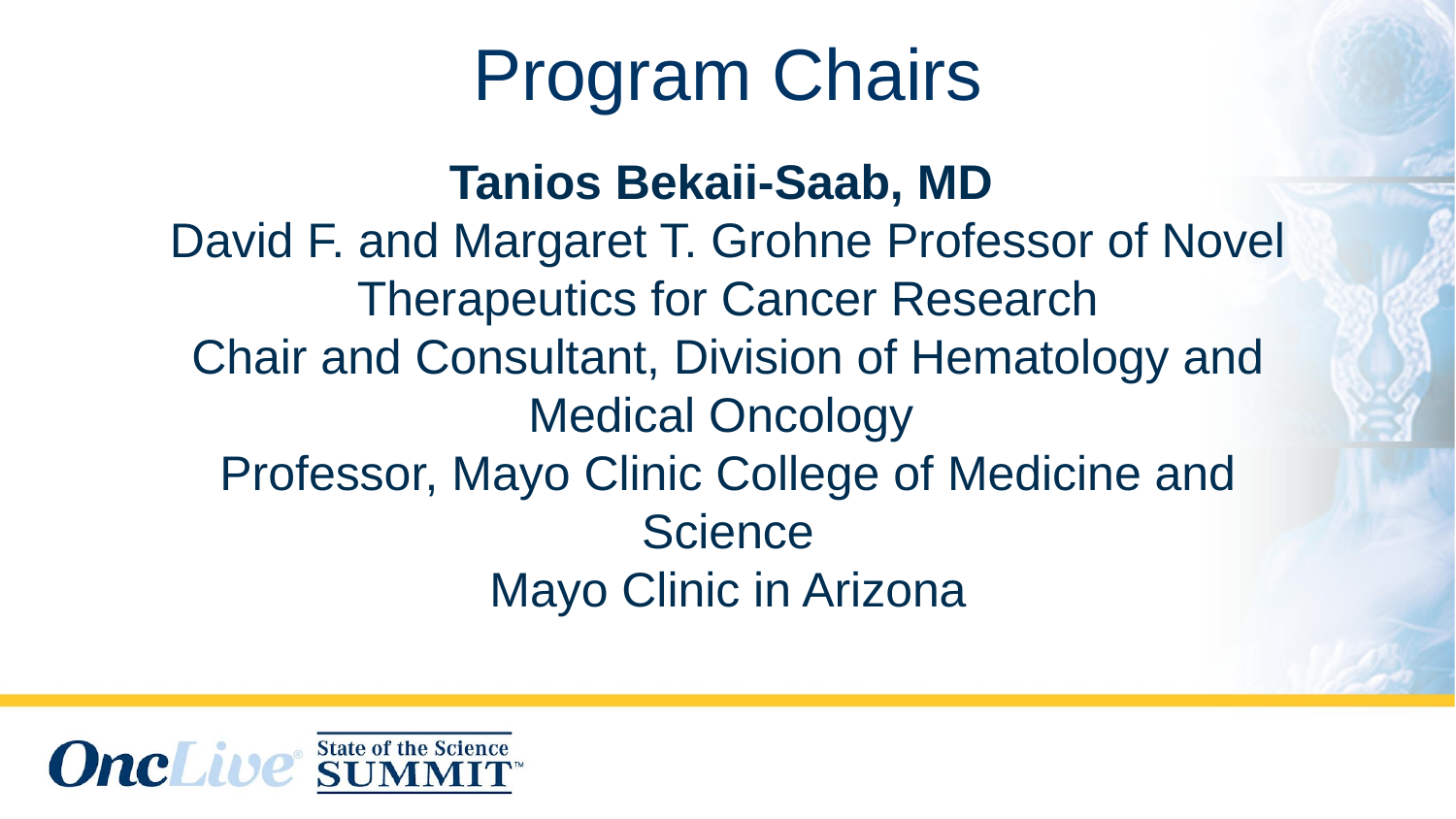

# Program Chairs
Tanios Bekaii-Saab, MD
David F. and Margaret T. Grohne Professor of Novel Therapeutics for Cancer Research
Chair and Consultant, Division of Hematology and Medical Oncology
Professor, Mayo Clinic College of Medicine and Science
Mayo Clinic in Arizona